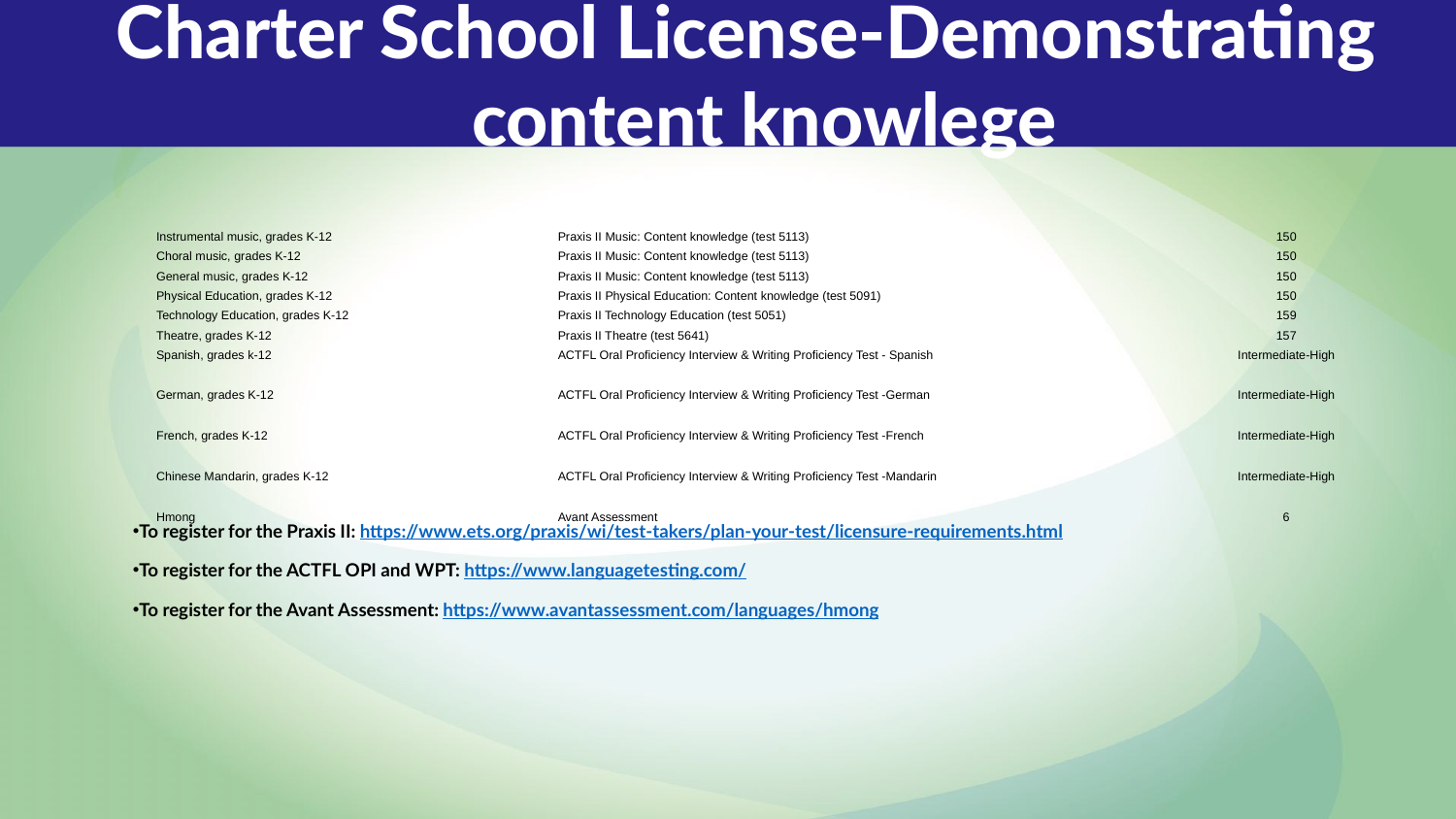

Charter School License-Demonstrating content knowlege

To register for the Praxis II: https://www.ets.org/praxis/wi/test-takers/plan-your-test/licensure-requirements.html
To register for the ACTFL OPI and WPT: https://www.languagetesting.com/
To register for the Avant Assessment: https://www.avantassessment.com/languages/hmong

| Instrumental music, grades K-12 | Praxis II Music: Content knowledge (test 5113) | 150 |
| --- | --- | --- |
| Choral music, grades K-12 | Praxis II Music: Content knowledge (test 5113) | 150 |
| General music, grades K-12 | Praxis II Music: Content knowledge (test 5113) | 150 |
| Physical Education, grades K-12 | Praxis II Physical Education: Content knowledge (test 5091) | 150 |
| Technology Education, grades K-12 | Praxis II Technology Education (test 5051) | 159 |
| Theatre, grades K-12 | Praxis II Theatre (test 5641) | 157 |
| Spanish, grades k-12 | ACTFL Oral Proficiency Interview & Writing Proficiency Test - Spanish | Intermediate-High |
| German, grades K-12 | ACTFL Oral Proficiency Interview & Writing Proficiency Test -German | Intermediate-High |
| French, grades K-12 | ACTFL Oral Proficiency Interview & Writing Proficiency Test -French | Intermediate-High |
| Chinese Mandarin, grades K-12 | ACTFL Oral Proficiency Interview & Writing Proficiency Test -Mandarin | Intermediate-High |
| Hmong | Avant Assessment | 6 |